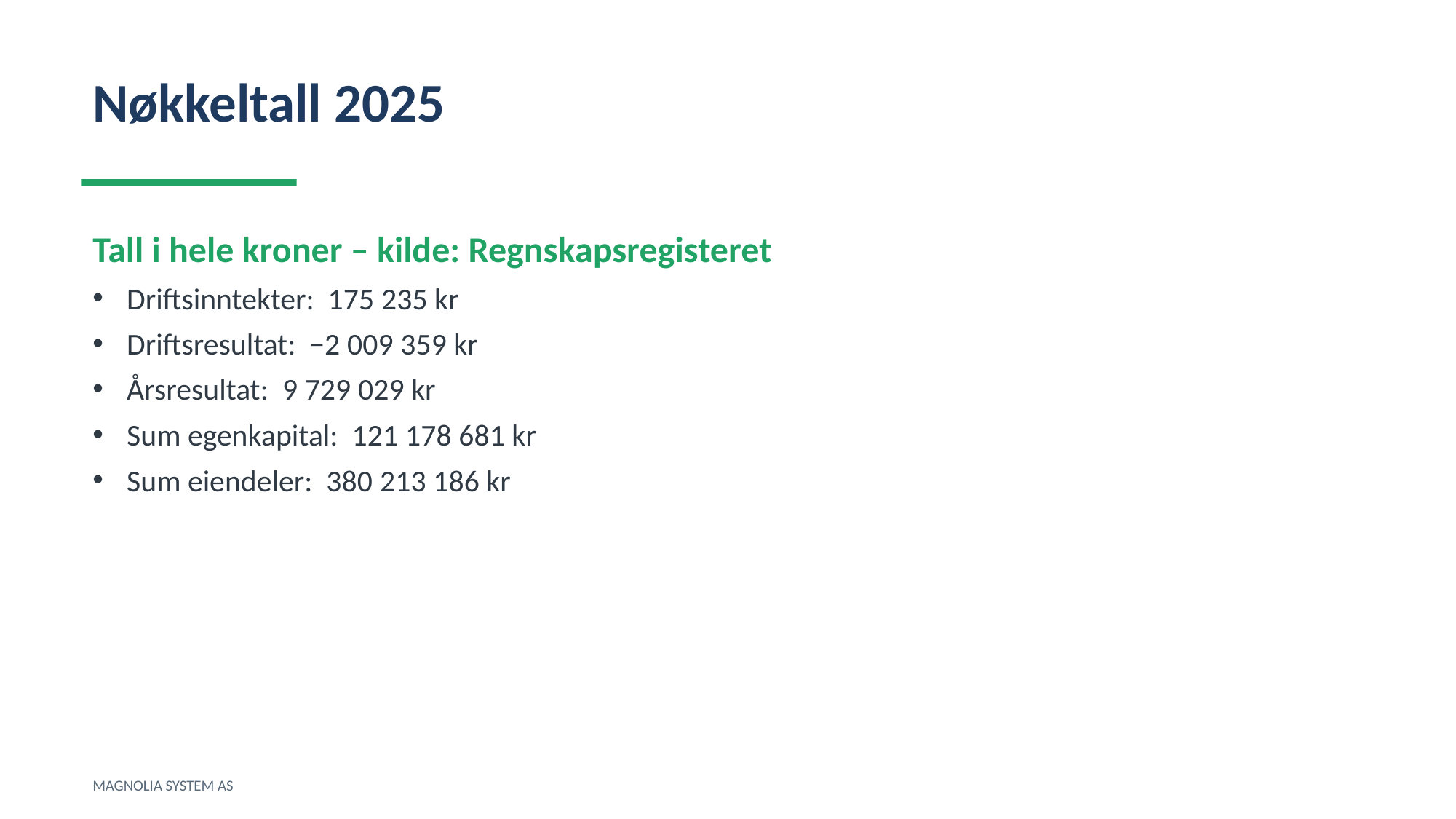

Nøkkeltall 2025

Tall i hele kroner – kilde: Regnskapsregisteret
Driftsinntekter:  175 235 kr
Driftsresultat:  −2 009 359 kr
Årsresultat:  9 729 029 kr
Sum egenkapital:  121 178 681 kr
Sum eiendeler:  380 213 186 kr
MAGNOLIA SYSTEM AS